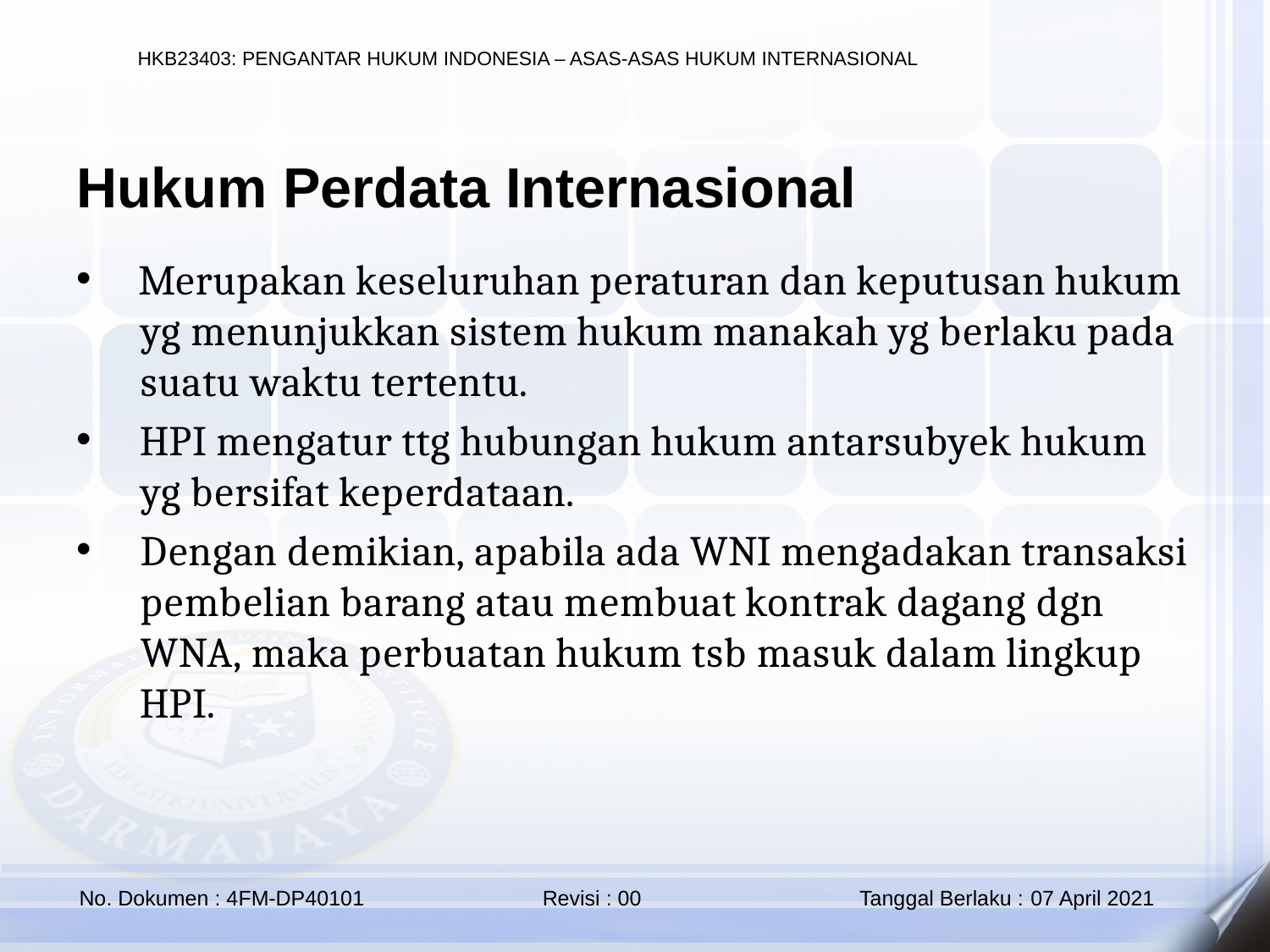

Hukum Perdata Internasional
Merupakan keseluruhan peraturan dan keputusan hukum yg menunjukkan sistem hukum manakah yg berlaku pada suatu waktu tertentu.
HPI mengatur ttg hubungan hukum antarsubyek hukum yg bersifat keperdataan.
Dengan demikian, apabila ada WNI mengadakan transaksi pembelian barang atau membuat kontrak dagang dgn WNA, maka perbuatan hukum tsb masuk dalam lingkup HPI.